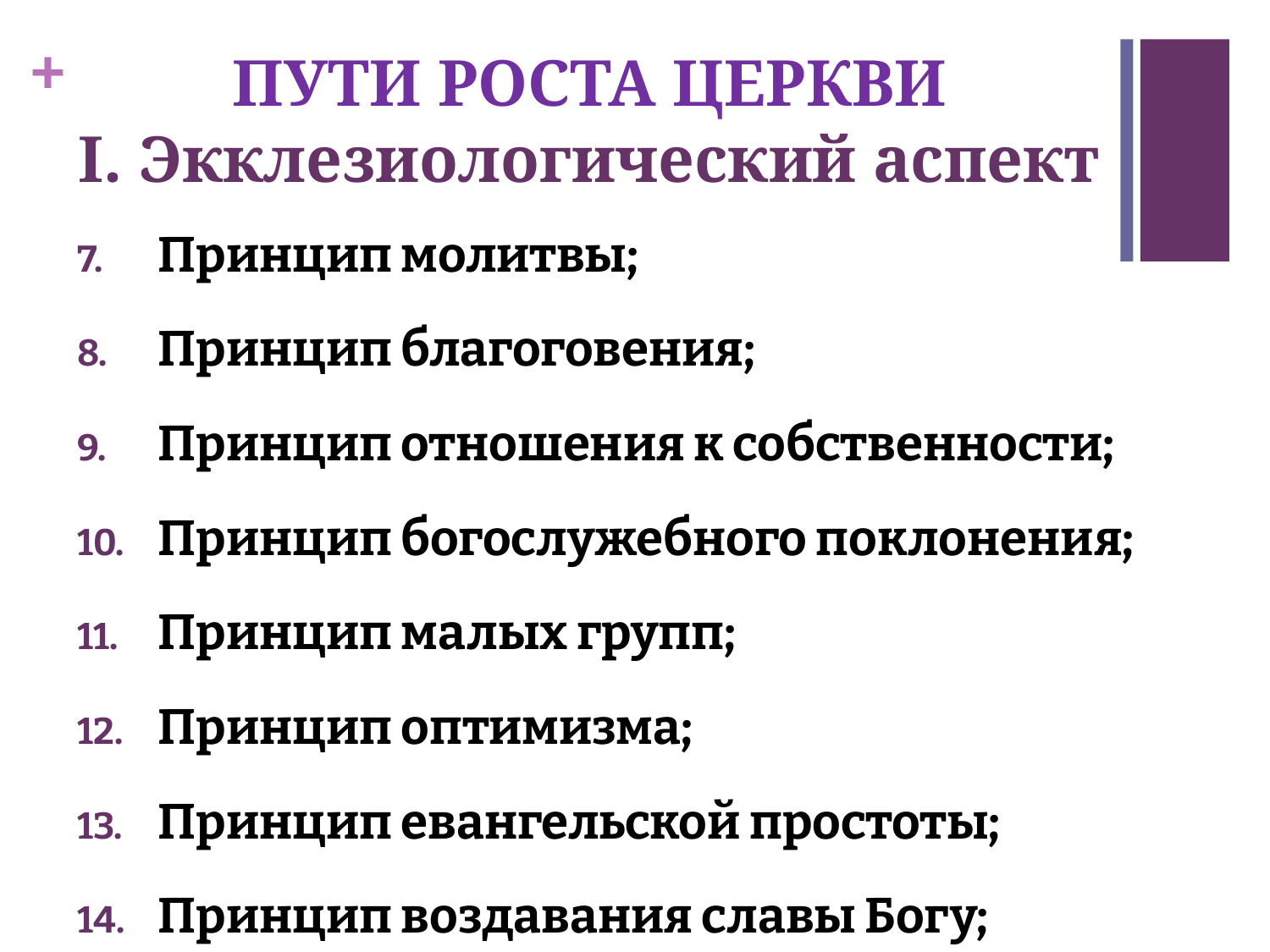

# ПУТИ РОСТА ЦЕРКВИ І. Экклезиологический аспект
 Принцип молитвы;
 Принцип благоговения;
 Принцип отношения к собственности;
 Принцип богослужебного поклонения;
 Принцип малых групп;
 Принцип оптимизма;
 Принцип евангельской простоты;
 Принцип воздавания славы Богу;